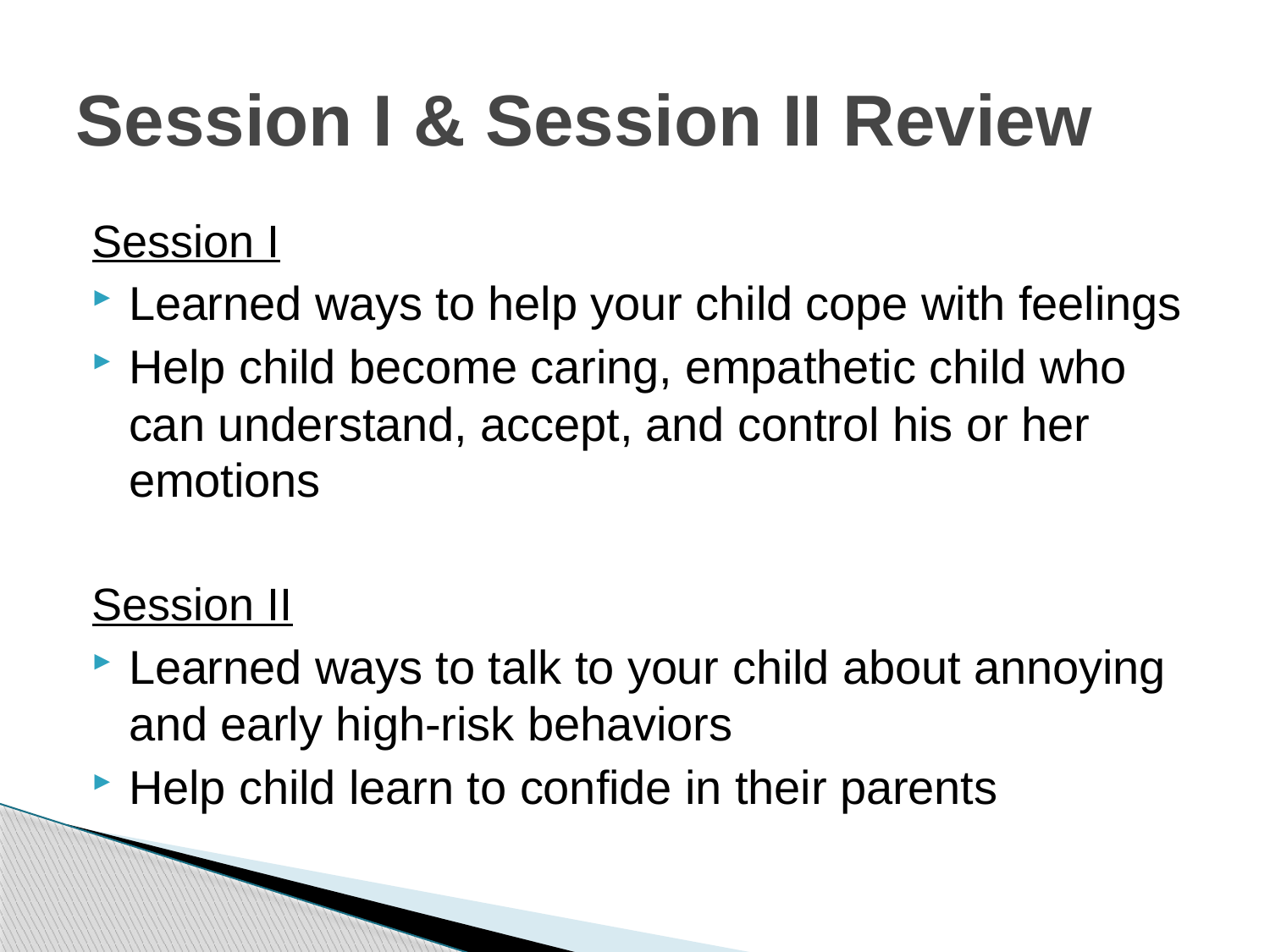

# Session I & Session II Review
Session I
Learned ways to help your child cope with feelings
Help child become caring, empathetic child who can understand, accept, and control his or her emotions

Session II
Learned ways to talk to your child about annoying and early high-risk behaviors
Help child learn to confide in their parents